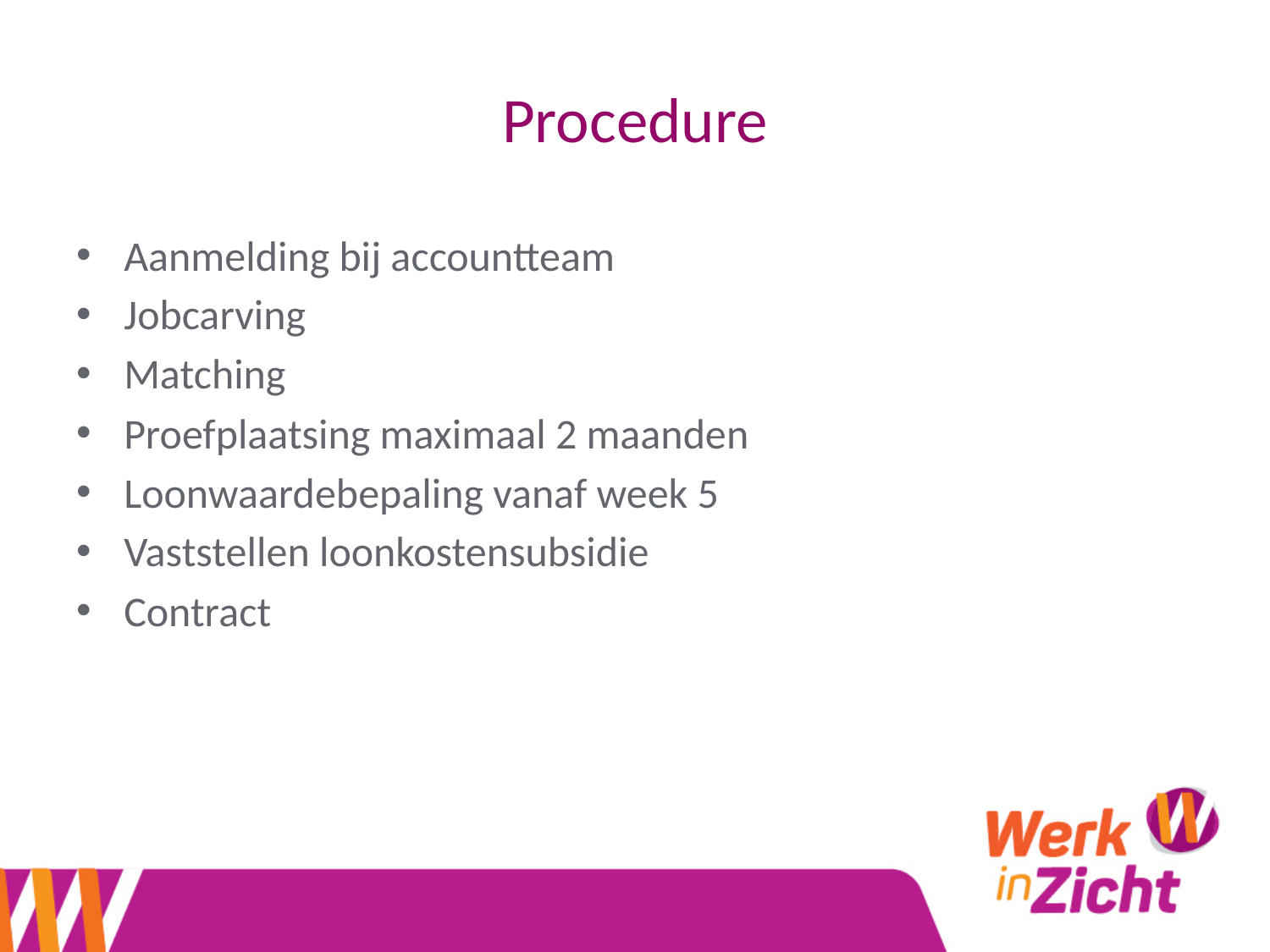

# Procedure
Aanmelding bij accountteam
Jobcarving
Matching
Proefplaatsing maximaal 2 maanden
Loonwaardebepaling vanaf week 5
Vaststellen loonkostensubsidie
Contract